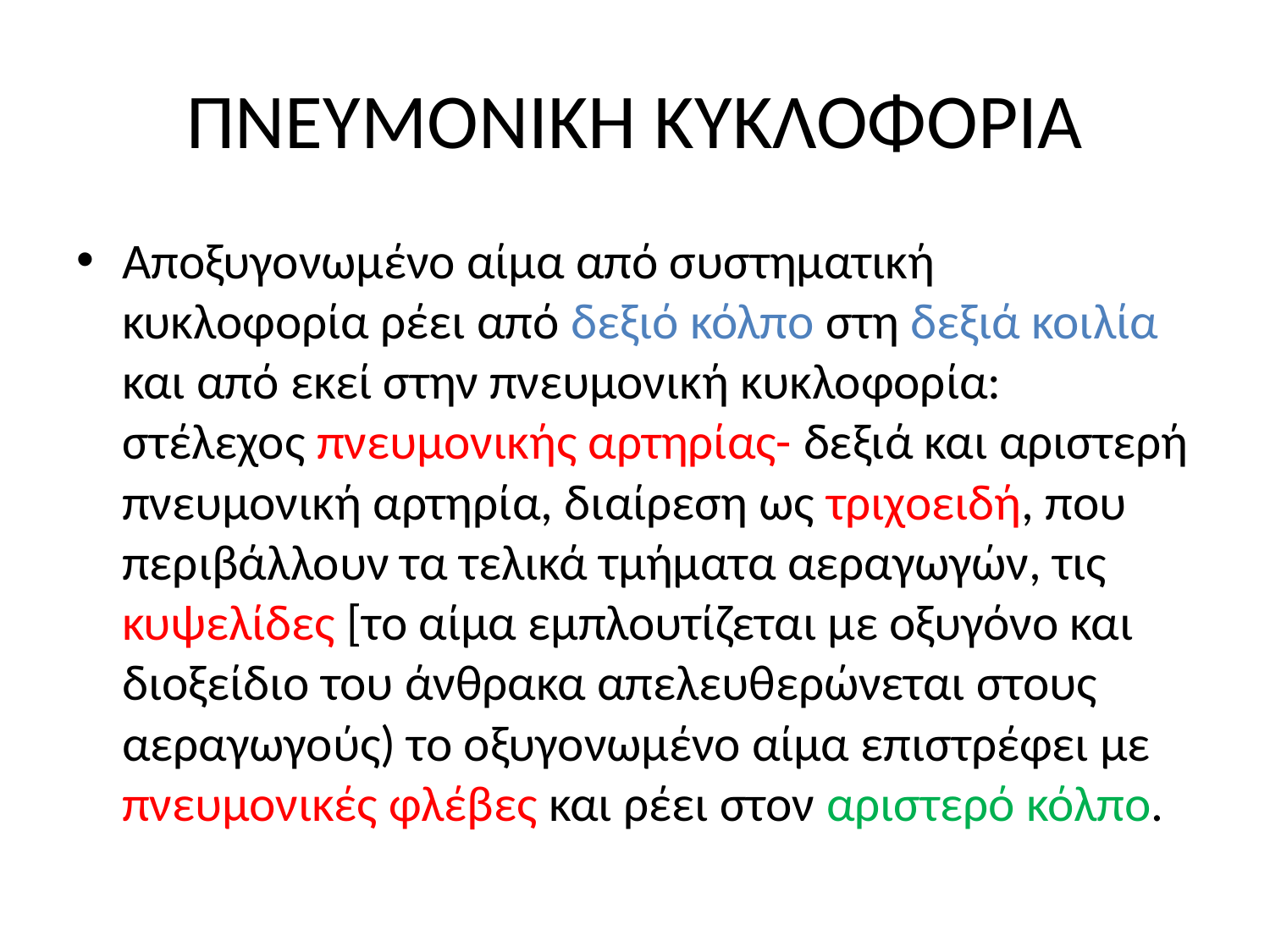

# ΠΝΕΥΜΟΝΙΚΗ ΚΥΚΛΟΦΟΡΙΑ
Αποξυγονωμένο αίμα από συστηματική κυκλοφορία ρέει από δεξιό κόλπο στη δεξιά κοιλία και από εκεί στην πνευμονική κυκλοφορία: στέλεχος πνευμονικής αρτηρίας- δεξιά και αριστερή πνευμονική αρτηρία, διαίρεση ως τριχοειδή, που περιβάλλουν τα τελικά τμήματα αεραγωγών, τις κυψελίδες [το αίμα εμπλουτίζεται με οξυγόνο και διοξείδιο του άνθρακα απελευθερώνεται στους αεραγωγούς) το οξυγονωμένο αίμα επιστρέφει με πνευμονικές φλέβες και ρέει στον αριστερό κόλπο.